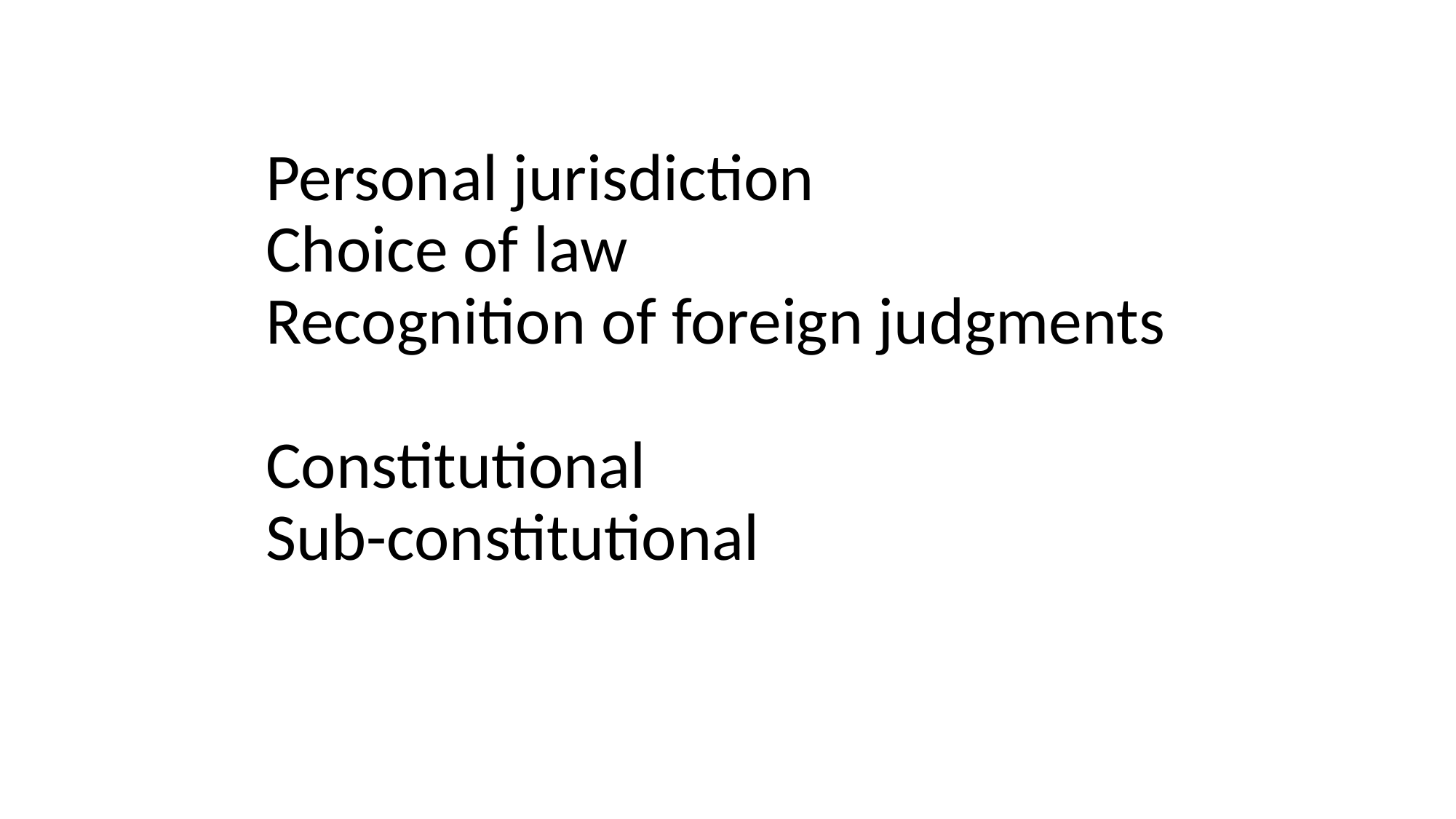

# Personal jurisdiction Choice of law Recognition of foreign judgments Constitutional Sub-constitutional